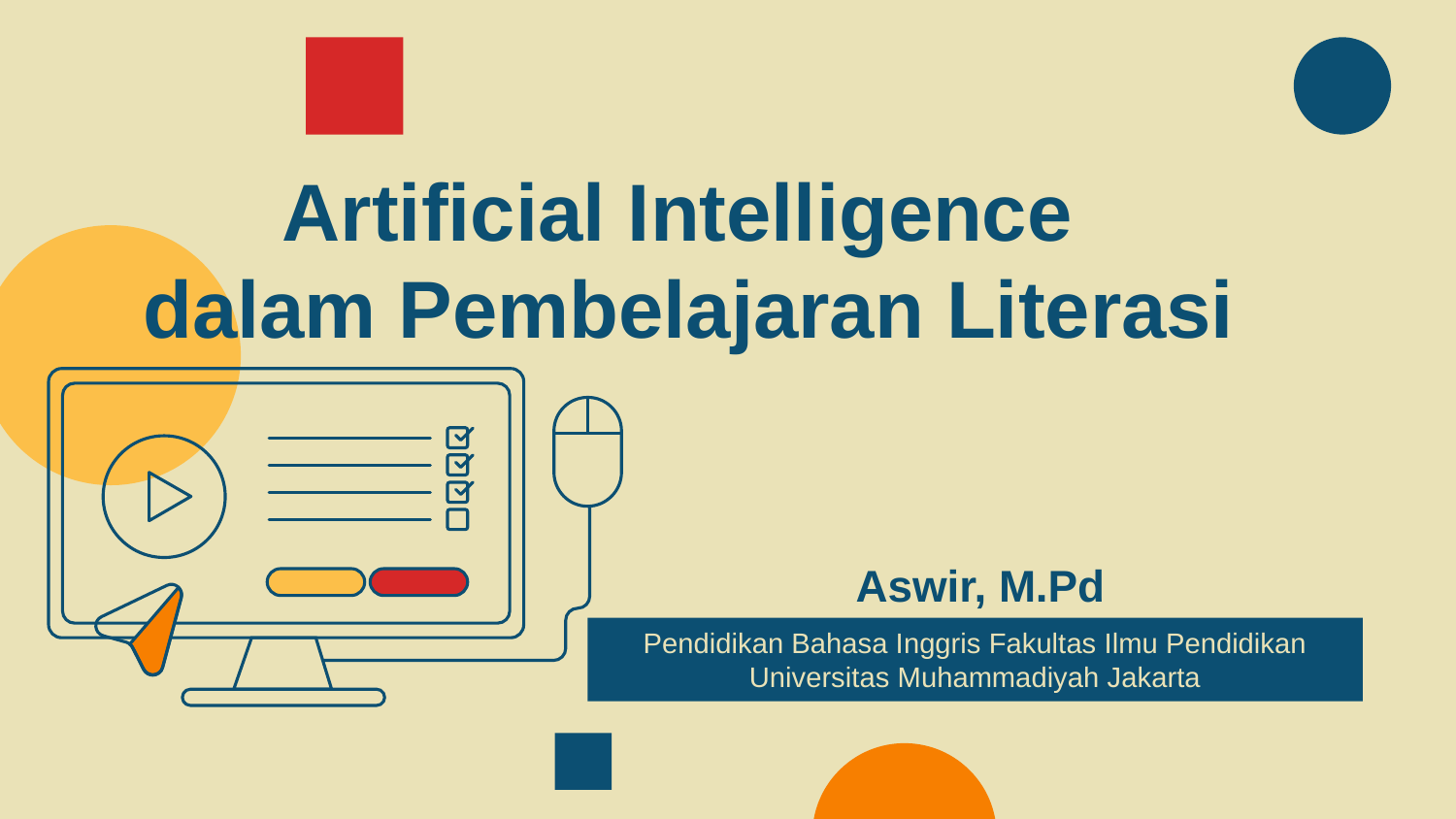

# Artificial Intelligence dalam Pembelajaran Literasi

Aswir, M.Pd
Pendidikan Bahasa Inggris Fakultas Ilmu Pendidikan Universitas Muhammadiyah Jakarta